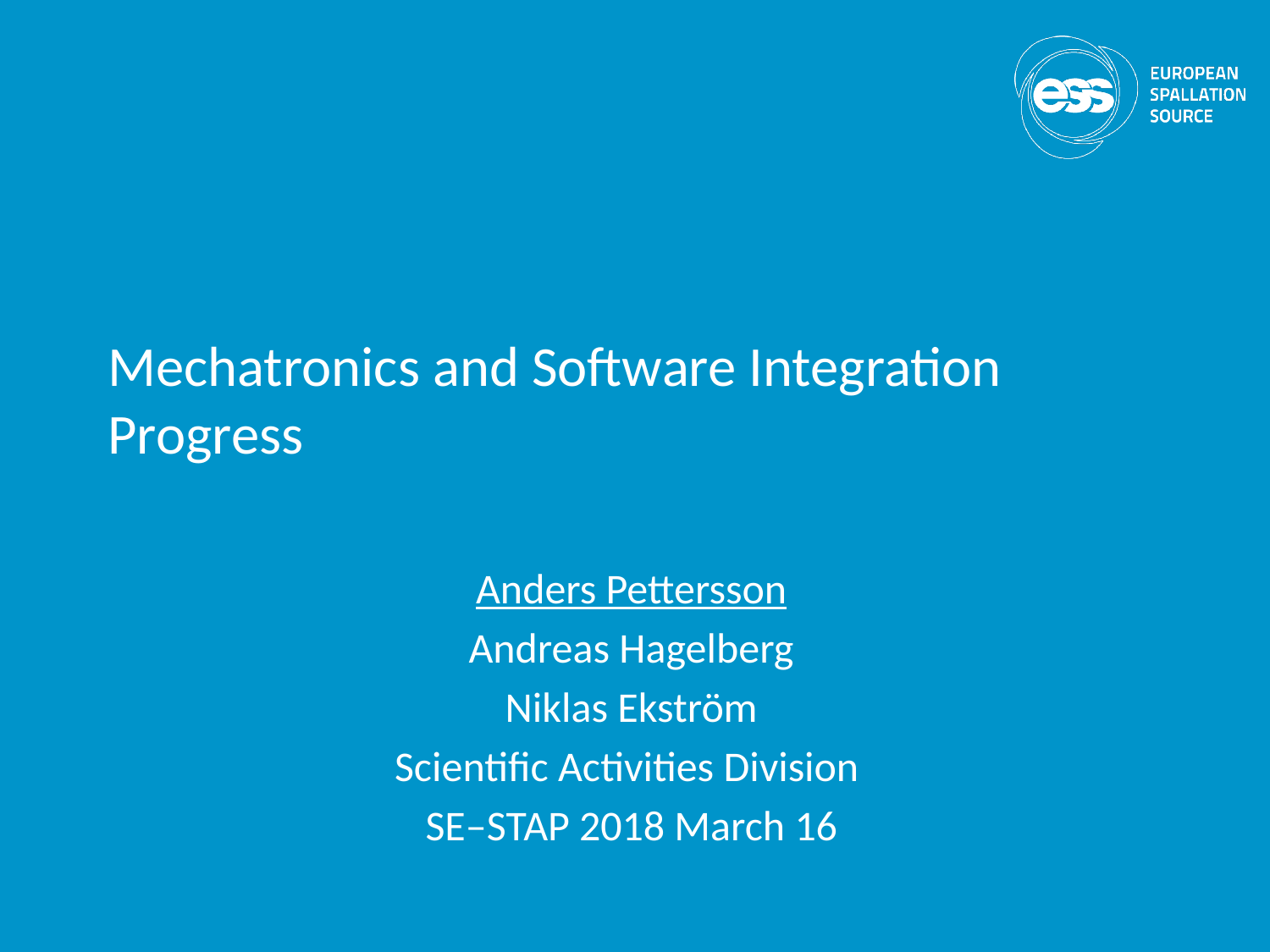

# Mechatronics and Software Integration Progress
Anders Pettersson
Andreas Hagelberg
Niklas Ekström
Scientific Activities Division
SE–STAP 2018 March 16